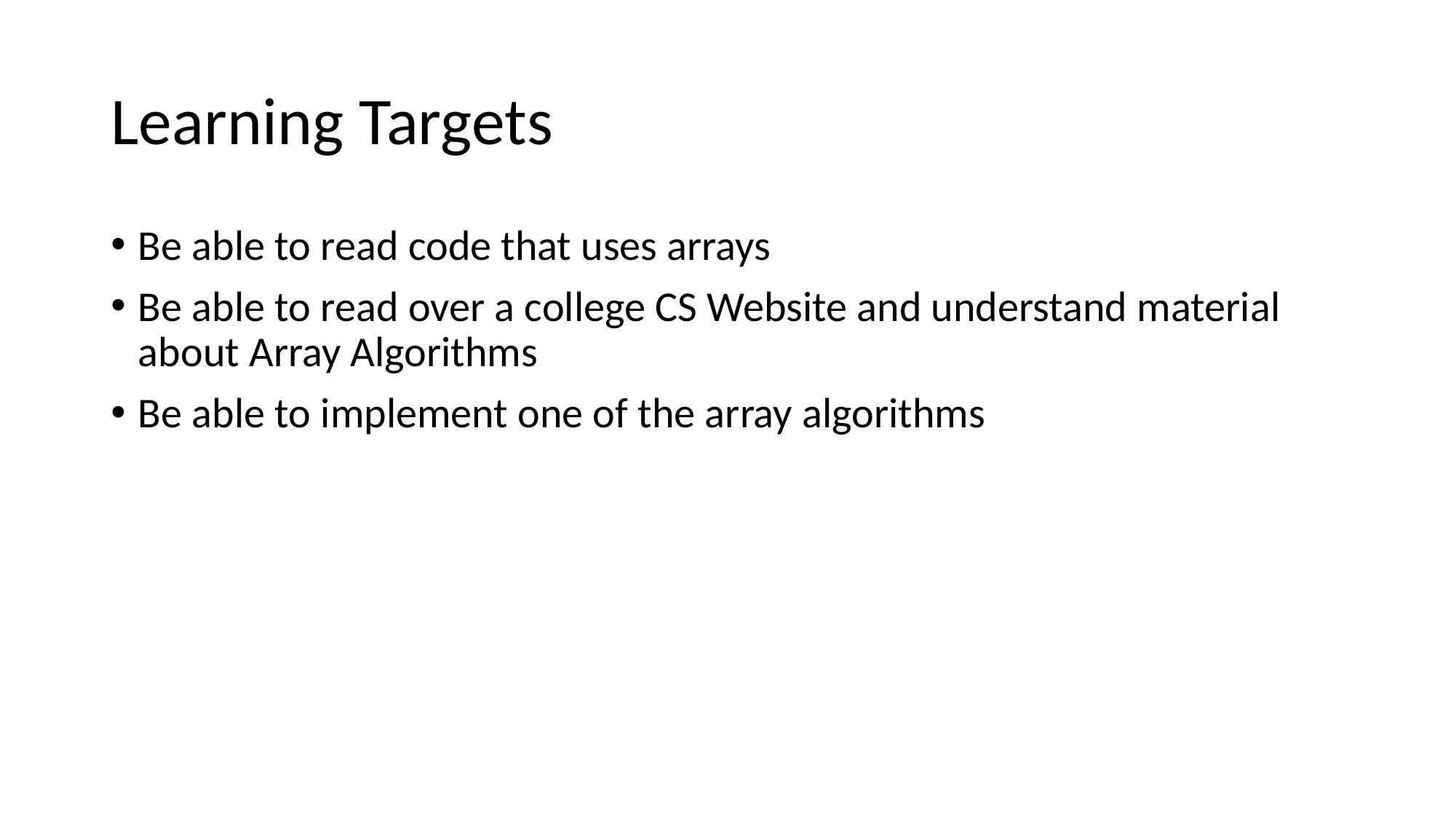

# Learning Targets
Be able to read code that uses arrays
Be able to read over a college CS Website and understand material about Array Algorithms
Be able to implement one of the array algorithms